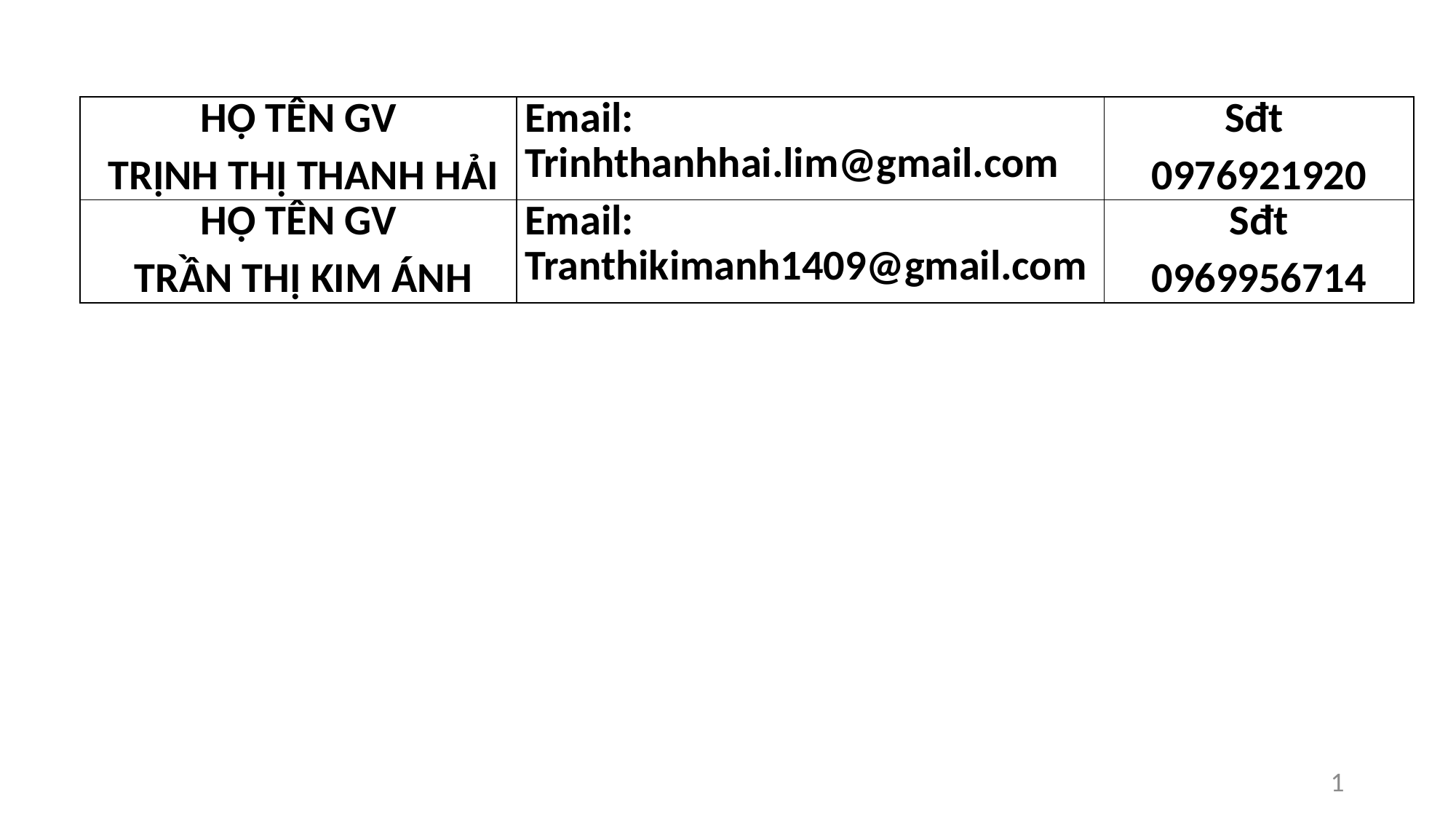

| HỌ TÊN GV TRỊNH THỊ THANH HẢI | Email: Trinhthanhhai.lim@gmail.com | Sđt 0976921920 |
| --- | --- | --- |
| HỌ TÊN GV TRẦN THỊ KIM ÁNH | Email: Tranthikimanh1409@gmail.com | Sđt 0969956714 |
1